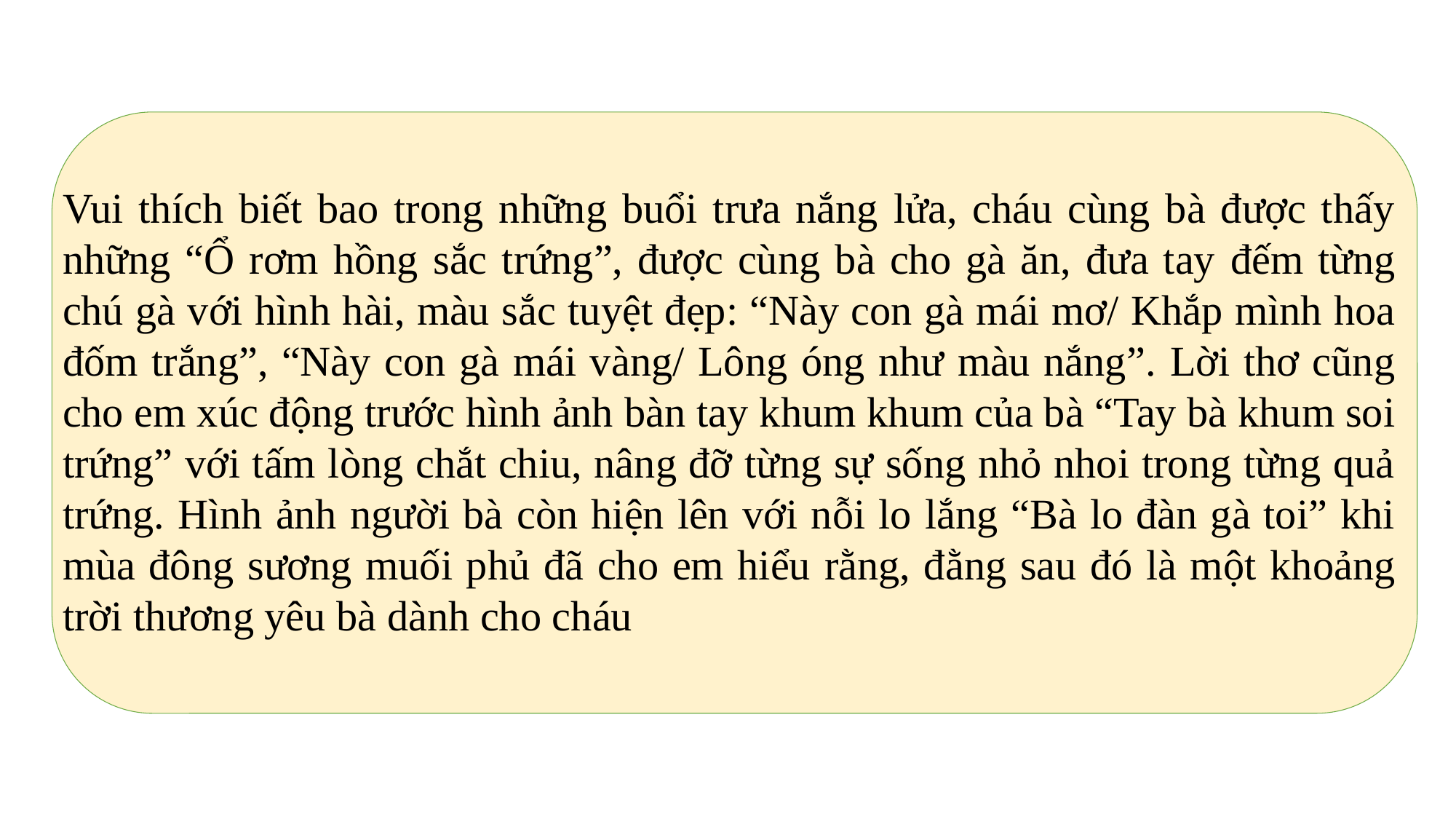

Vui thích biết bao trong những buổi trưa nắng lửa, cháu cùng bà được thấy những “Ổ rơm hồng sắc trứng”, được cùng bà cho gà ăn, đưa tay đếm từng chú gà với hình hài, màu sắc tuyệt đẹp: “Này con gà mái mơ/ Khắp mình hoa đốm trắng”, “Này con gà mái vàng/ Lông óng như màu nắng”. Lời thơ cũng cho em xúc động trước hình ảnh bàn tay khum khum của bà “Tay bà khum soi trứng” với tấm lòng chắt chiu, nâng đỡ từng sự sống nhỏ nhoi trong từng quả trứng. Hình ảnh người bà còn hiện lên với nỗi lo lắng “Bà lo đàn gà toi” khi mùa đông sương muối phủ đã cho em hiểu rằng, đằng sau đó là một khoảng trời thương yêu bà dành cho cháu